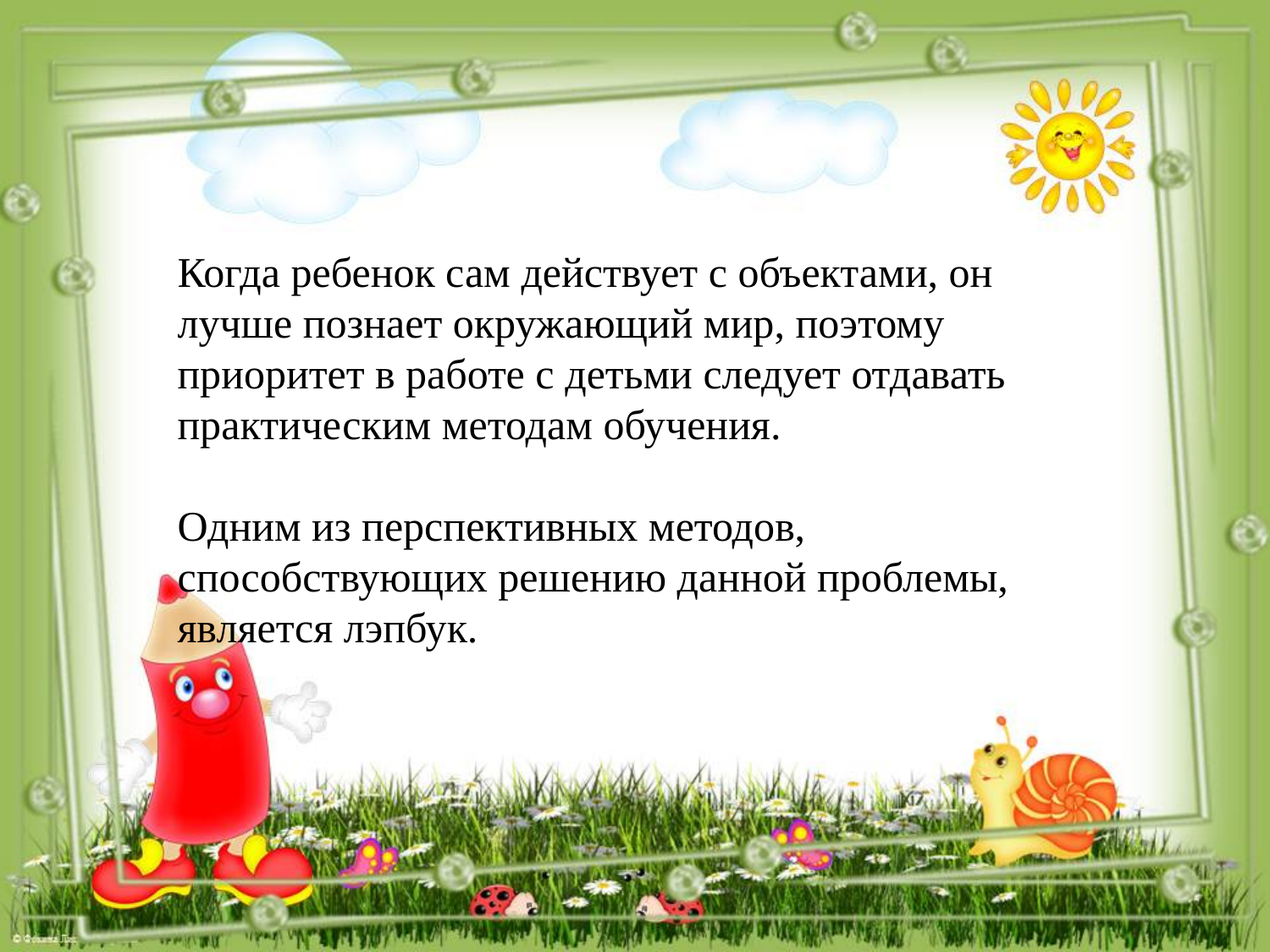

Когда ребенок сам действует с объектами, он лучше познает окружающий мир, поэтому приоритет в работе с детьми следует отдавать практическим методам обучения.

Одним из перспективных методов, способствующих решению данной проблемы, является лэпбук.